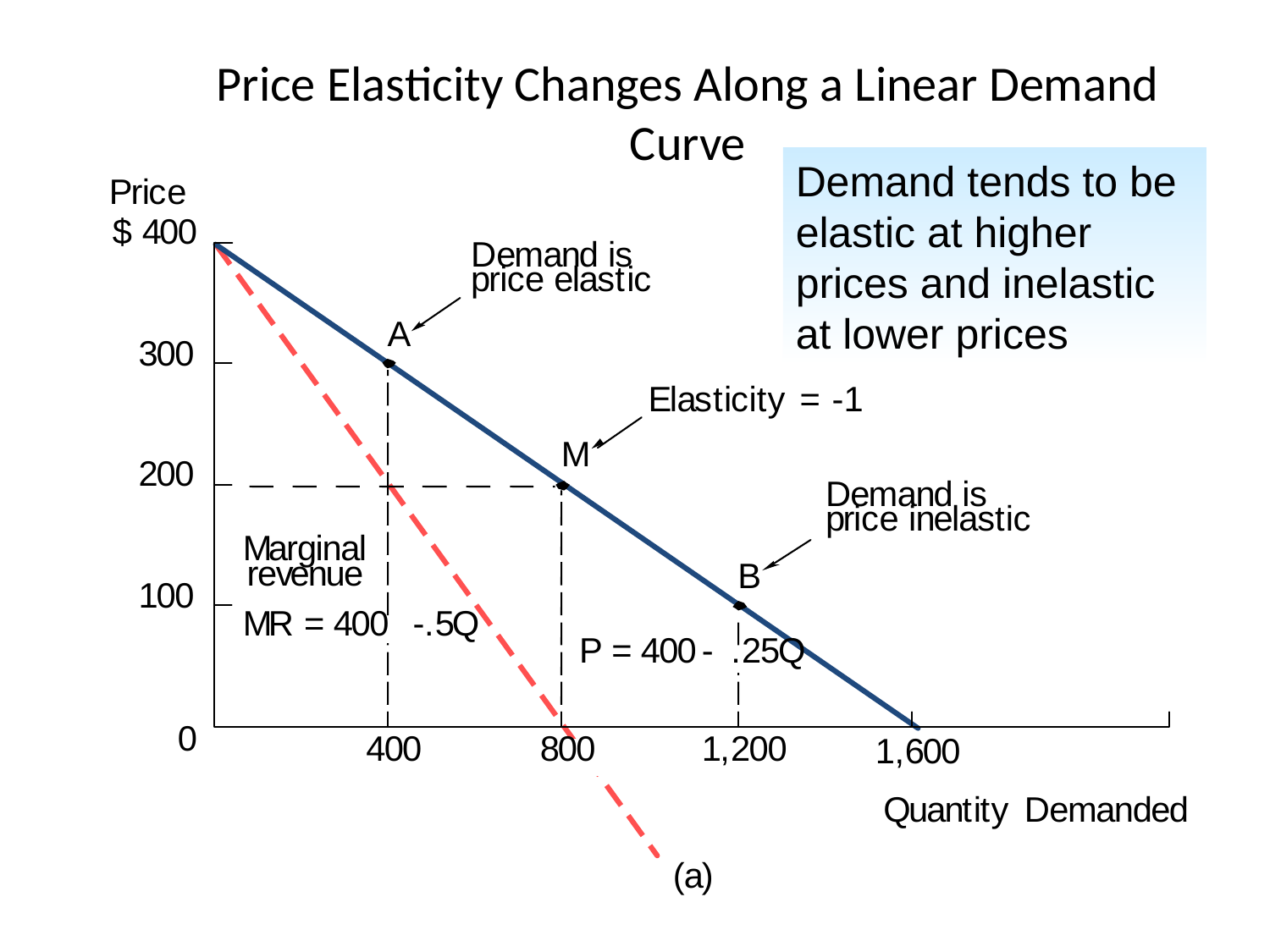

# Price Elasticity Changes Along a Linear Demand Curve
Demand tends to be elastic at higher prices and inelastic at lower prices
P
r
i
c
e
$

4
0
0
D
e
m
a
n
d

i
s

p
r
i
c
e

e
l
a
s
t
i
c

A

3
0
0

E
l
a
s
t
i
c
i
t
y

=
-1

M

2
0
0
D
e
m
a
n
d

i
s

p
r
i
c
e

i
n
e
l
a
s
t
i
c

M
a
r
g
i
n
a
l

r
e
v
e
n
u
e
B

1
0
0

M
R

=

4
0
0
-
.
5
Q

P

=

4
0
0
-

.
2
5
Q

0

4
0
0
8
0
0

1
,
2
0
0
1
6
0
0
,
Q
u
a
n
t
i
t
y

D
e
m
a
n
d
e
d
(
a
)